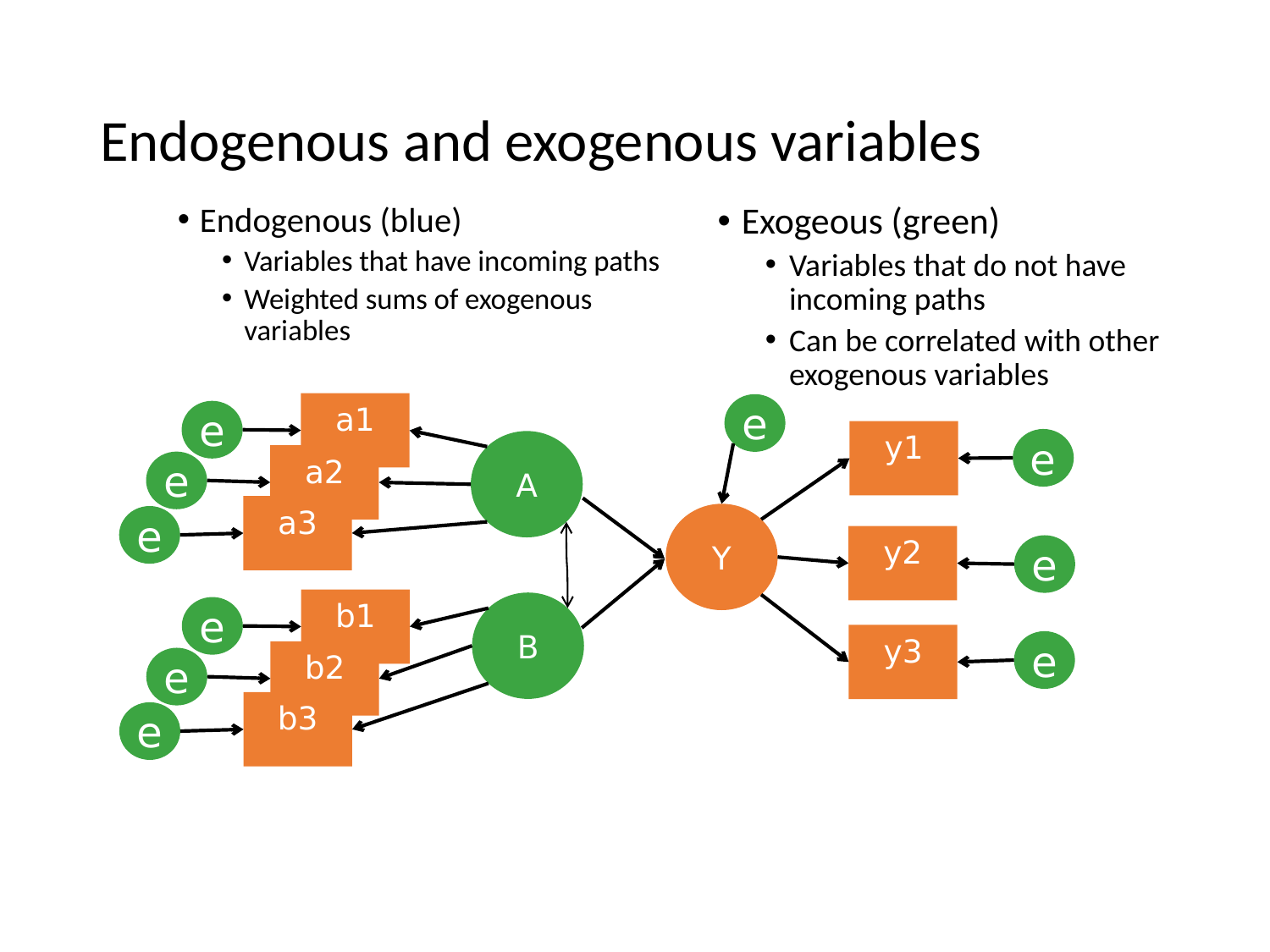

# Endogenous and exogenous variables
Endogenous (blue)
Variables that have incoming paths
Weighted sums of exogenous variables
Exogeous (green)
Variables that do not have incoming paths
Can be correlated with other exogenous variables
a1
e
e
y1
e
A
a2
e
a3
Y
e
y2
e
b1
B
e
y3
e
b2
e
b3
e